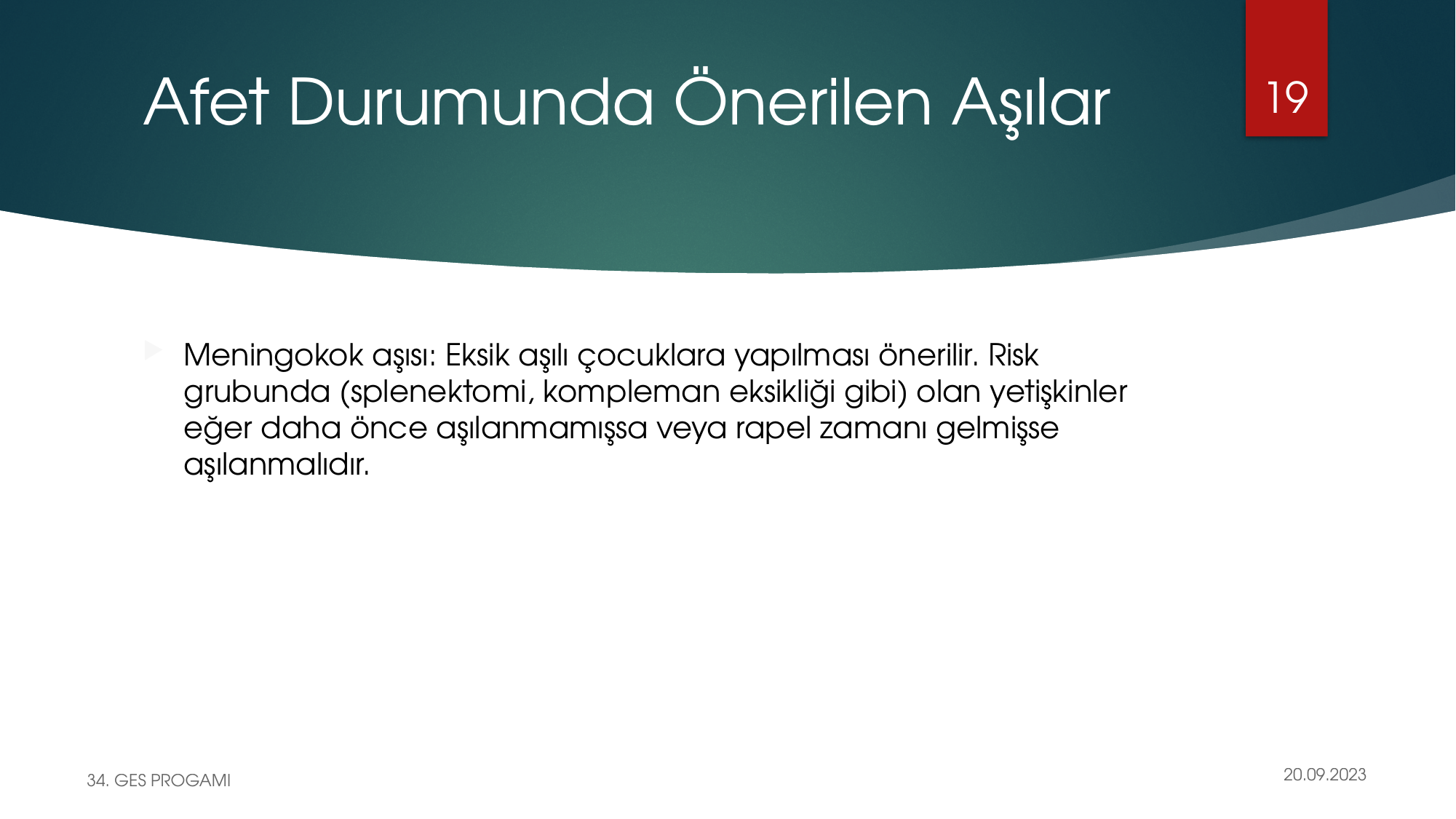

19
# Afet Durumunda Önerilen Aşılar

Meningokok aşısı: Eksik aşılı çocuklara yapılması önerilir. Risk grubunda (splenektomi, kompleman eksikliği gibi) olan yetişkinler eğer daha önce aşılanmamışsa veya rapel zamanı gelmişse aşılanmalıdır.
34. GES PROGAMI
20.09.2023